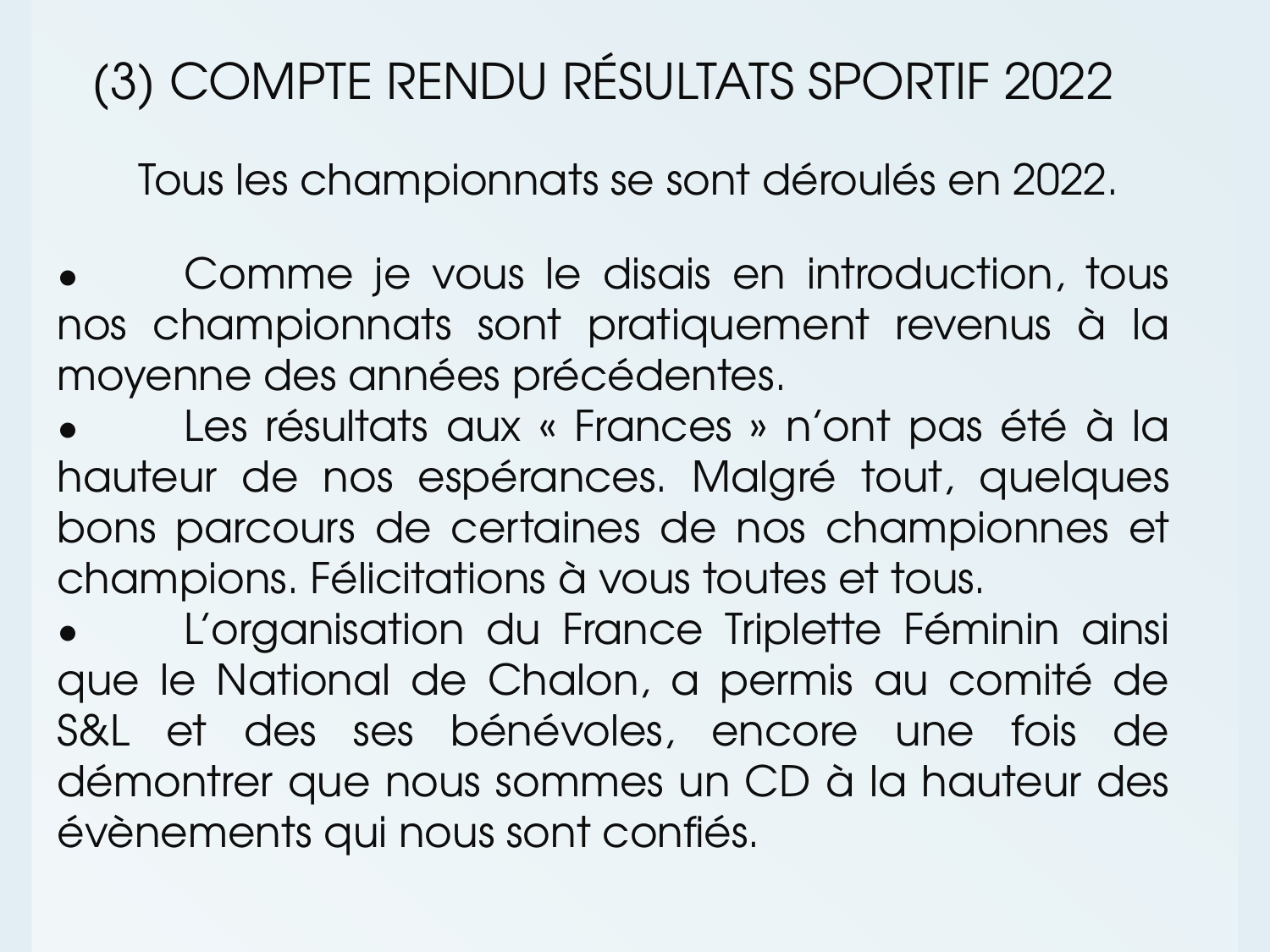

(3) COMPTE RENDU RÉSULTATS SPORTIF 2022
Tous les championnats se sont déroulés en 2022.
•	Comme je vous le disais en introduction, tous nos championnats sont pratiquement revenus à la moyenne des années précédentes.
•	Les résultats aux « Frances » n’ont pas été à la hauteur de nos espérances. Malgré tout, quelques bons parcours de certaines de nos championnes et champions. Félicitations à vous toutes et tous.
•	L’organisation du France Triplette Féminin ainsi que le National de Chalon, a permis au comité de S&L et des ses bénévoles, encore une fois de démontrer que nous sommes un CD à la hauteur des évènements qui nous sont confiés.